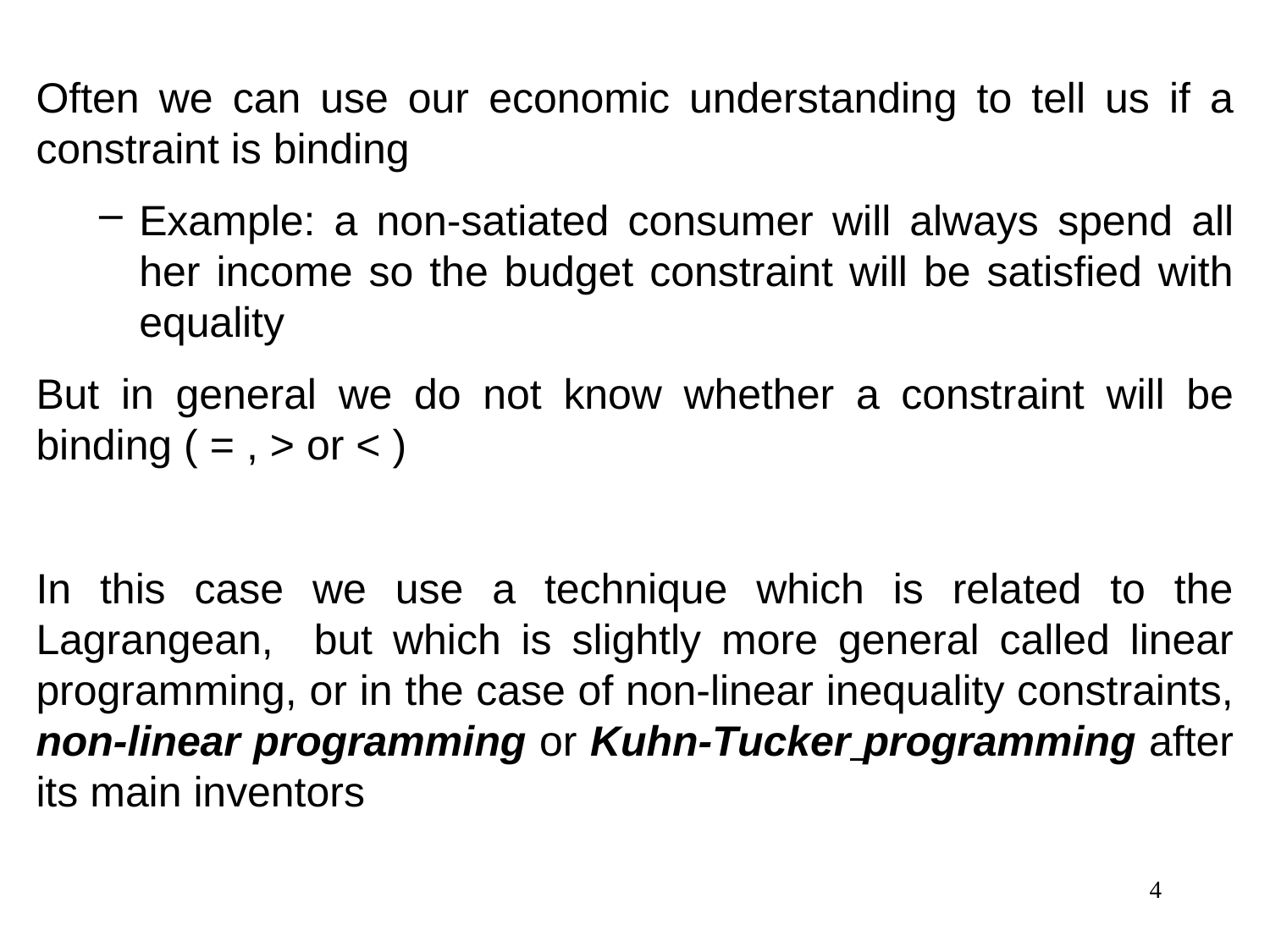

Often we can use our economic understanding to tell us if a constraint is binding
Example: a non-satiated consumer will always spend all her income so the budget constraint will be satisfied with equality
But in general we do not know whether a constraint will be binding ( = , > or < )

In this case we use a technique which is related to the Lagrangean,  but which is slightly more general called linear programming, or in the case of non-linear inequality constraints, non-linear programming or Kuhn-Tucker programming after its main inventors

4